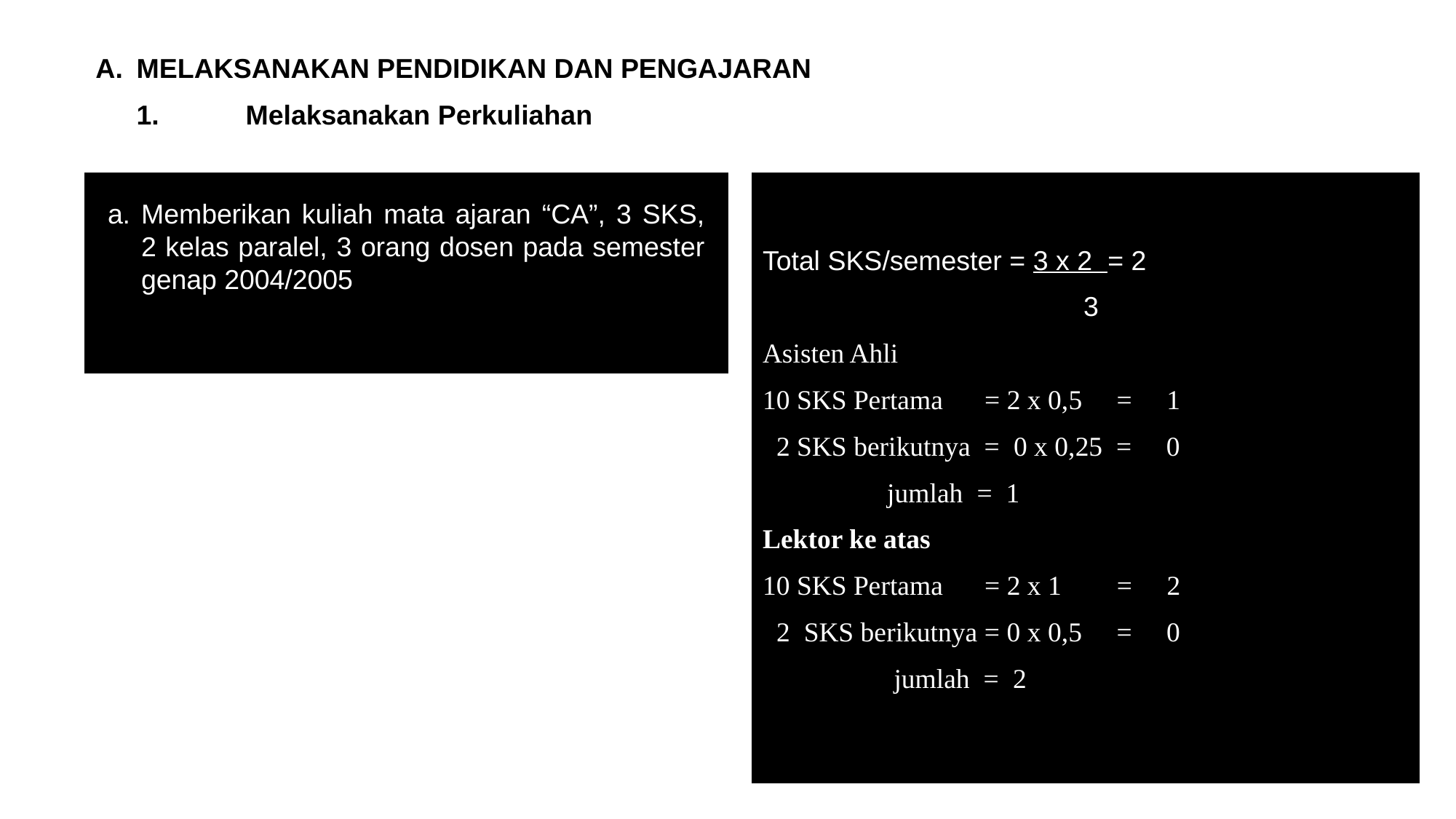

MELAKSANAKAN PENDIDIKAN DAN PENGAJARAN
	1.	Melaksanakan Perkuliahan

Total SKS/semester = 3 x 2  = 2
                                          3
Asisten Ahli
10 SKS Pertama      = 2 x 0,5     =     1
  2 SKS berikutnya  =  0 x 0,25  =     0
                  jumlah  =  1
Lektor ke atas
10 SKS Pertama      = 2 x 1        =     2
  2  SKS berikutnya = 0 x 0,5     =     0
                   jumlah  =  2
a.	Memberikan kuliah mata ajaran “CA”, 3 SKS, 2 kelas paralel, 3 orang dosen pada semester genap 2004/2005